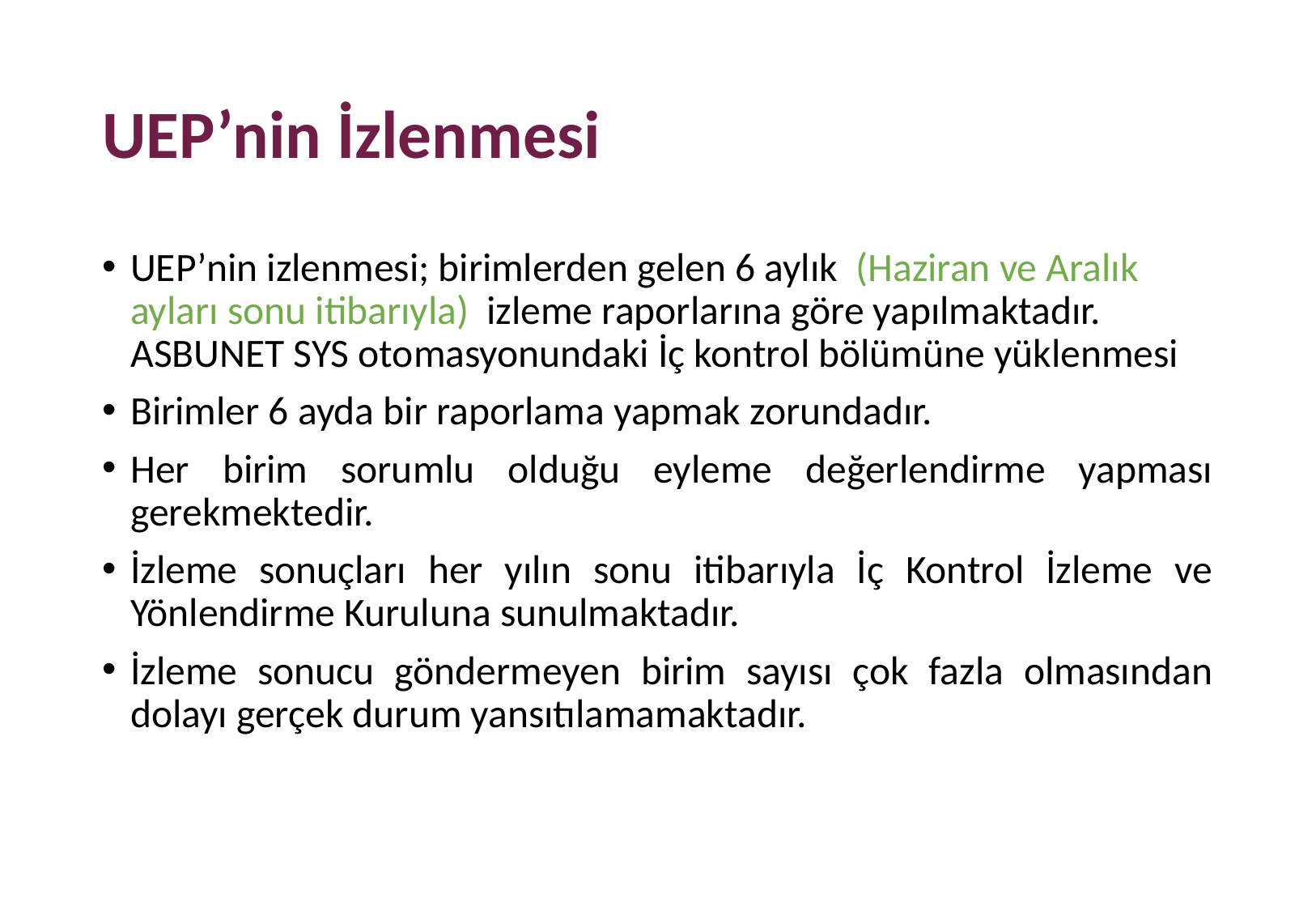

# UEP’nin İzlenmesi
UEP’nin izlenmesi; birimlerden gelen 6 aylık  (Haziran ve Aralık ayları sonu itibarıyla)  izleme raporlarına göre yapılmaktadır. ASBUNET SYS otomasyonundaki İç kontrol bölümüne yüklenmesi
Birimler 6 ayda bir raporlama yapmak zorundadır.
Her birim sorumlu olduğu eyleme değerlendirme yapması gerekmektedir.
İzleme sonuçları her yılın sonu itibarıyla İç Kontrol İzleme ve Yönlendirme Kuruluna sunulmaktadır.
İzleme sonucu göndermeyen birim sayısı çok fazla olmasından dolayı gerçek durum yansıtılamamaktadır.